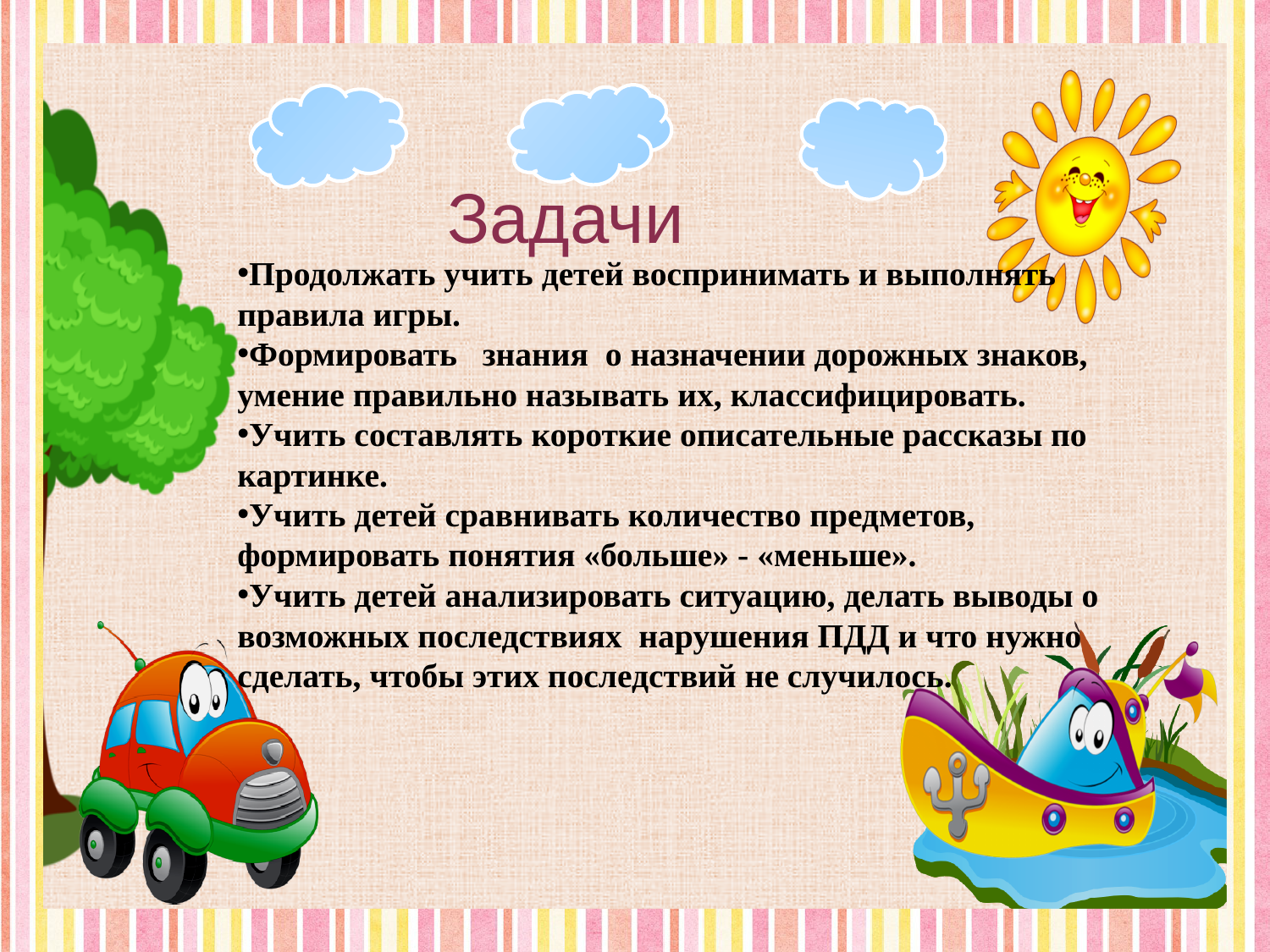

Задачи
Продолжать учить детей воспринимать и выполнять правила игры.
Формировать   знания  о назначении дорожных знаков, умение правильно называть их, классифицировать.
Учить составлять короткие описательные рассказы по картинке.
Учить детей сравнивать количество предметов, формировать понятия «больше» - «меньше».
Учить детей анализировать ситуацию, делать выводы о возможных последствиях  нарушения ПДД и что нужно сделать, чтобы этих последствий не случилось.